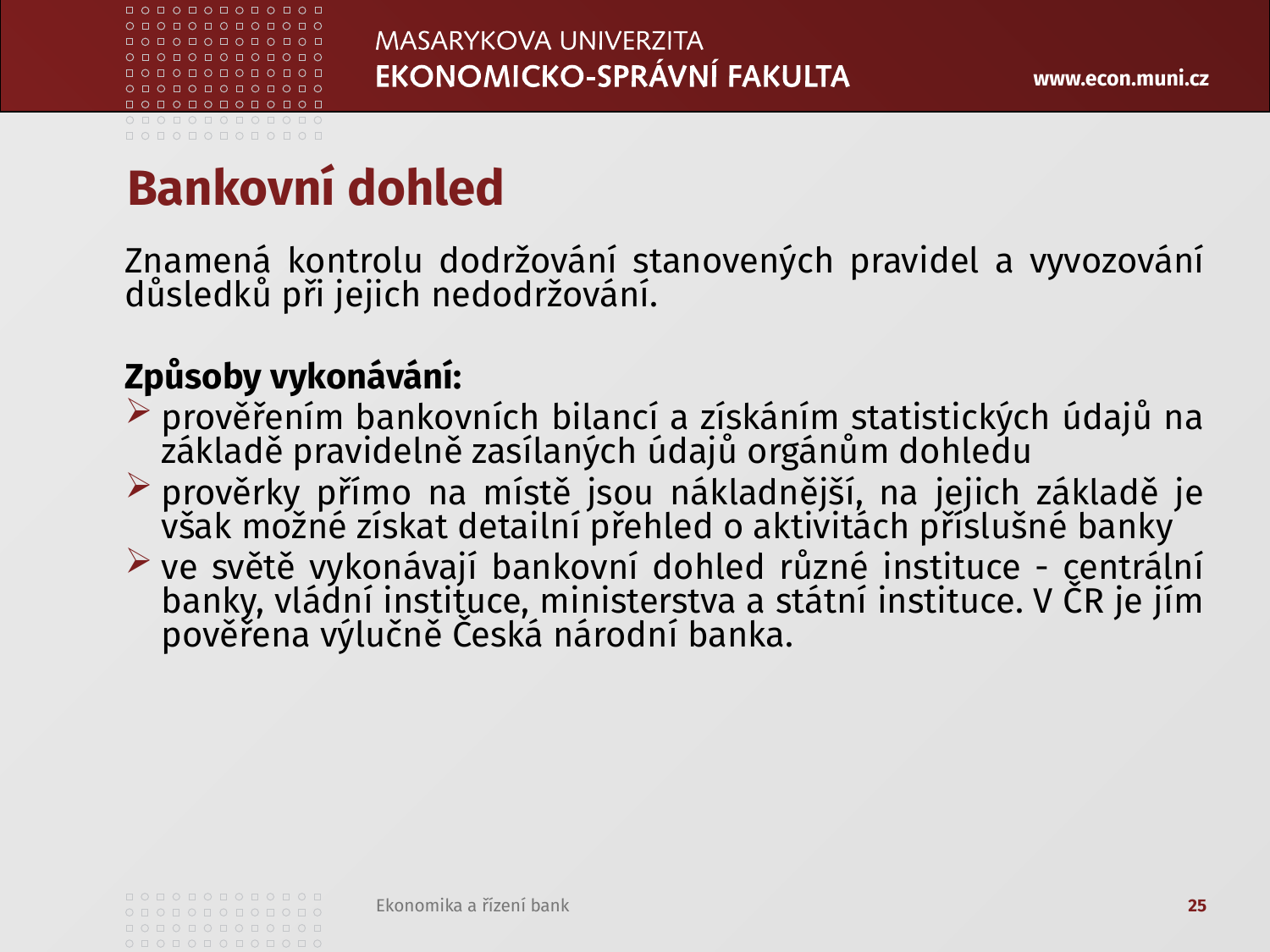

# Bankovní dohled
Znamená kontrolu dodržování stanovených pravidel a vyvozování důsledků při jejich nedodržování.

Způsoby vykonávání:
prověřením bankovních bilancí a získáním statistických údajů na základě pravidelně zasílaných údajů orgánům dohledu
prověrky přímo na místě jsou nákladnější, na jejich základě je však možné získat detailní přehled o aktivitách příslušné banky
ve světě vykonávají bankovní dohled různé instituce - centrální banky, vládní instituce, ministerstva a státní instituce. V ČR je jím pověřena výlučně Česká národní banka.
25
Ekonomika a řízení bank